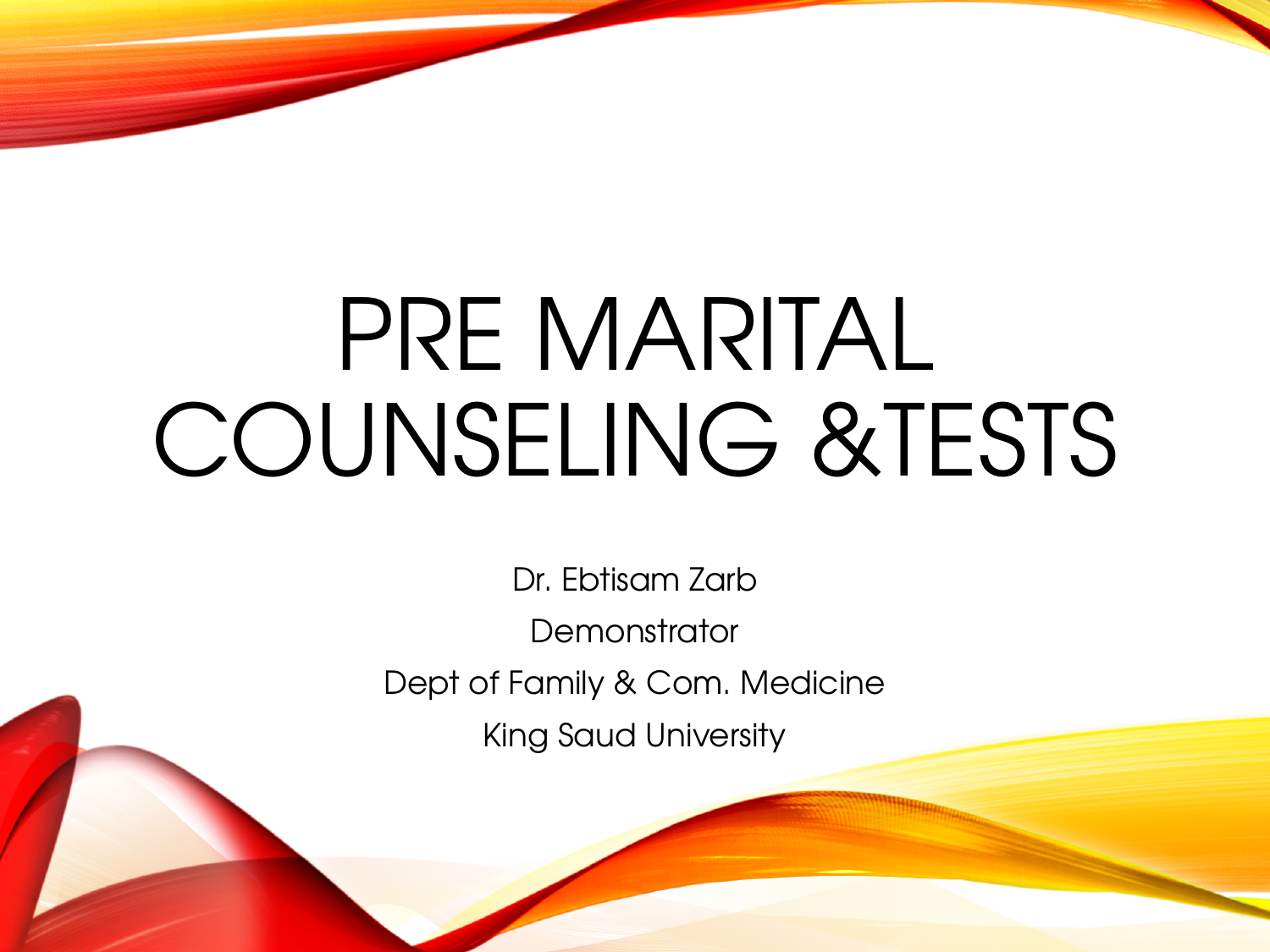

# PRE MARITAL COUNSELING &TESTS

Dr. Ebtisam Zarb
Demonstrator
Dept of Family & Com. Medicine
King Saud University